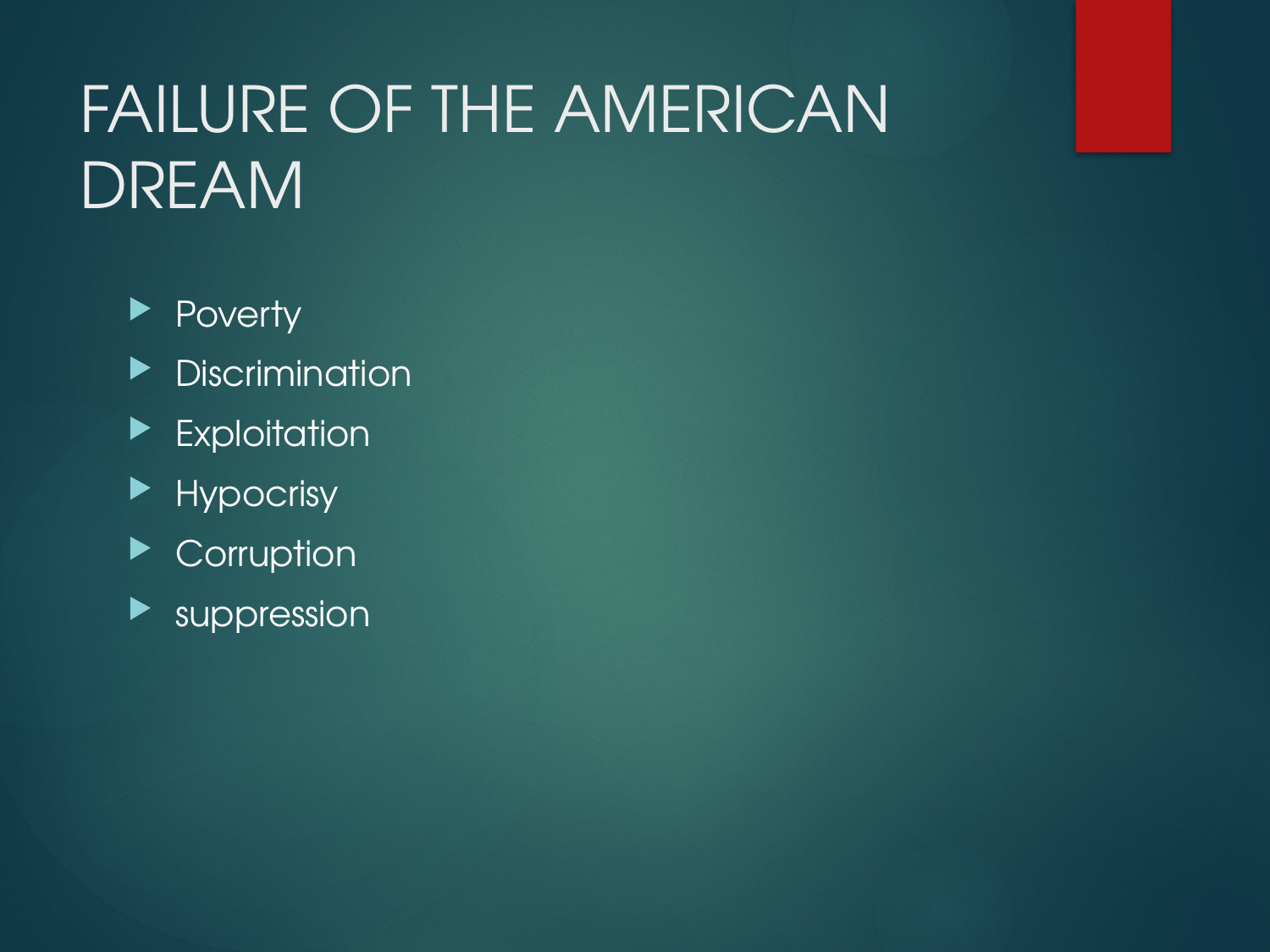

# FAILURE OF THE AMERICAN DREAM
Poverty
Discrimination
Exploitation
Hypocrisy
Corruption
suppression